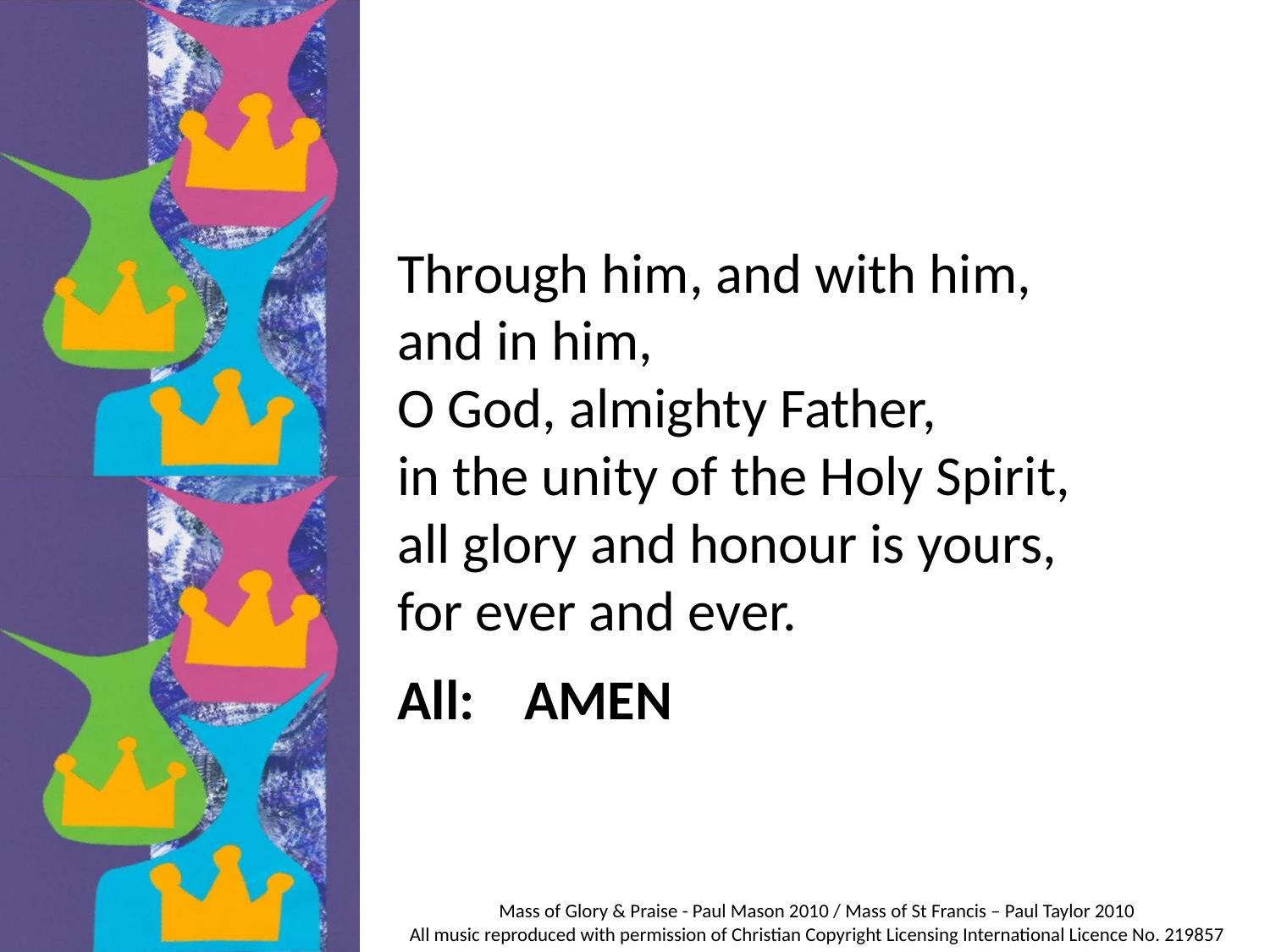

Through him, and with him,
and in him,
O God, almighty Father,
in the unity of the Holy Spirit,
all glory and honour is yours,
for ever and ever.

All:	AMEN
Mass of Glory & Praise - Paul Mason 2010 / Mass of St Francis – Paul Taylor 2010
All music reproduced with permission of Christian Copyright Licensing International Licence No. 219857